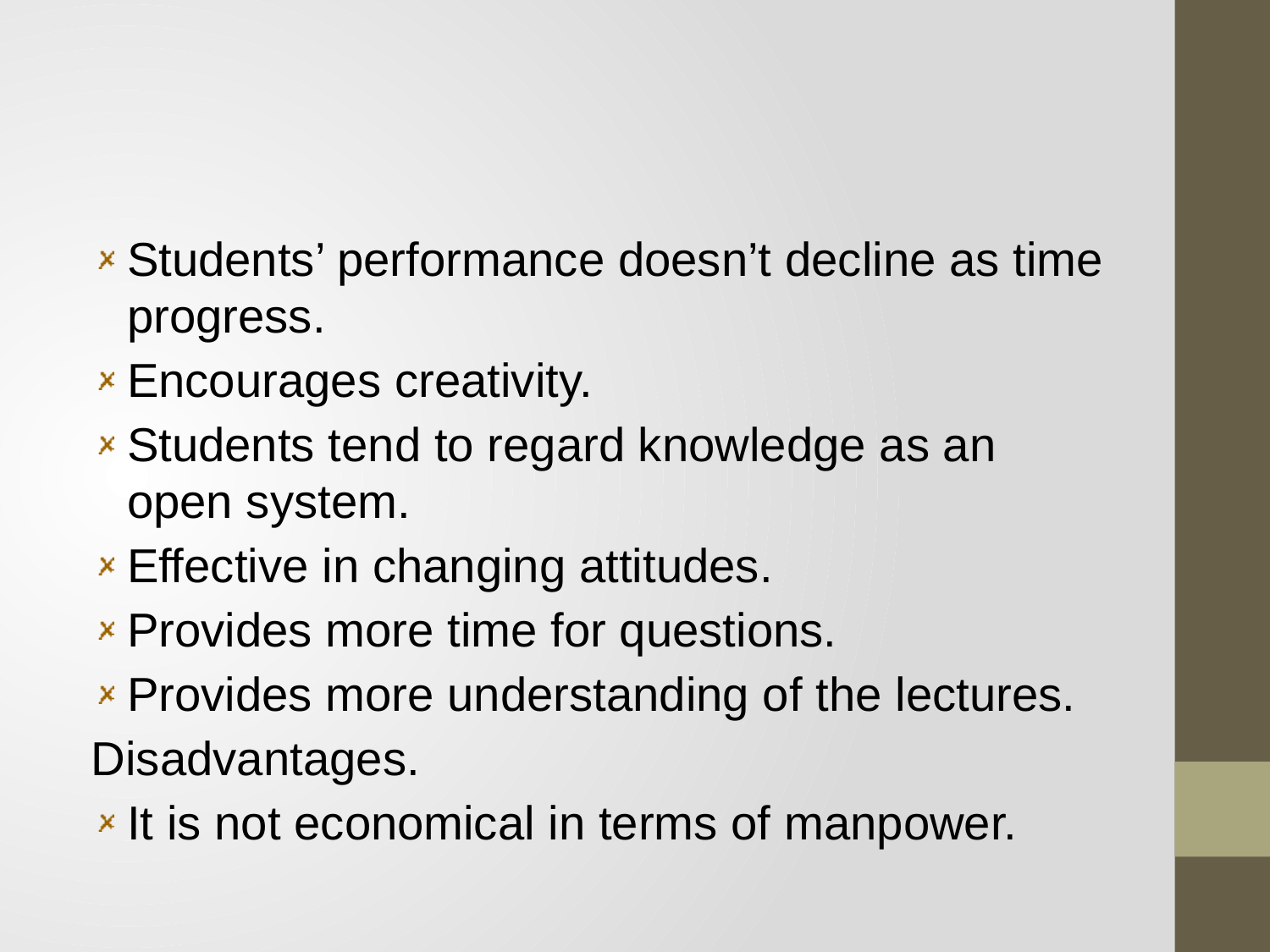

#
Students’ performance doesn’t decline as time progress.
Encourages creativity.
Students tend to regard knowledge as an open system.
Effective in changing attitudes.
Provides more time for questions.
Provides more understanding of the lectures.
Disadvantages.
It is not economical in terms of manpower.